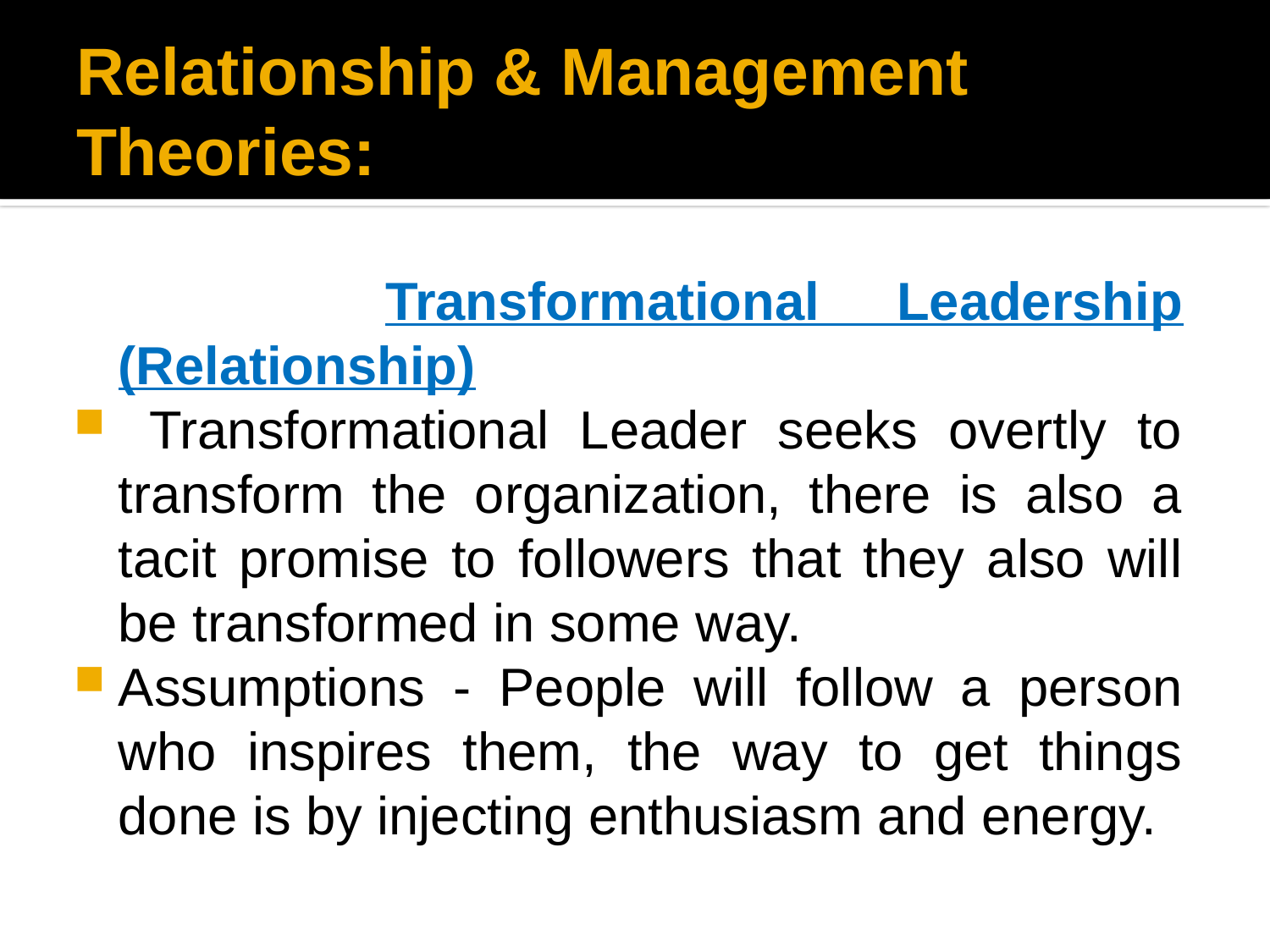

# Relationship & Management Theories:
    Transformational Leadership (Relationship)
 Transformational Leader seeks overtly to transform the organization, there is also a tacit promise to followers that they also will be transformed in some way.
Assumptions - People will follow a person who inspires them, the way to get things done is by injecting enthusiasm and energy.